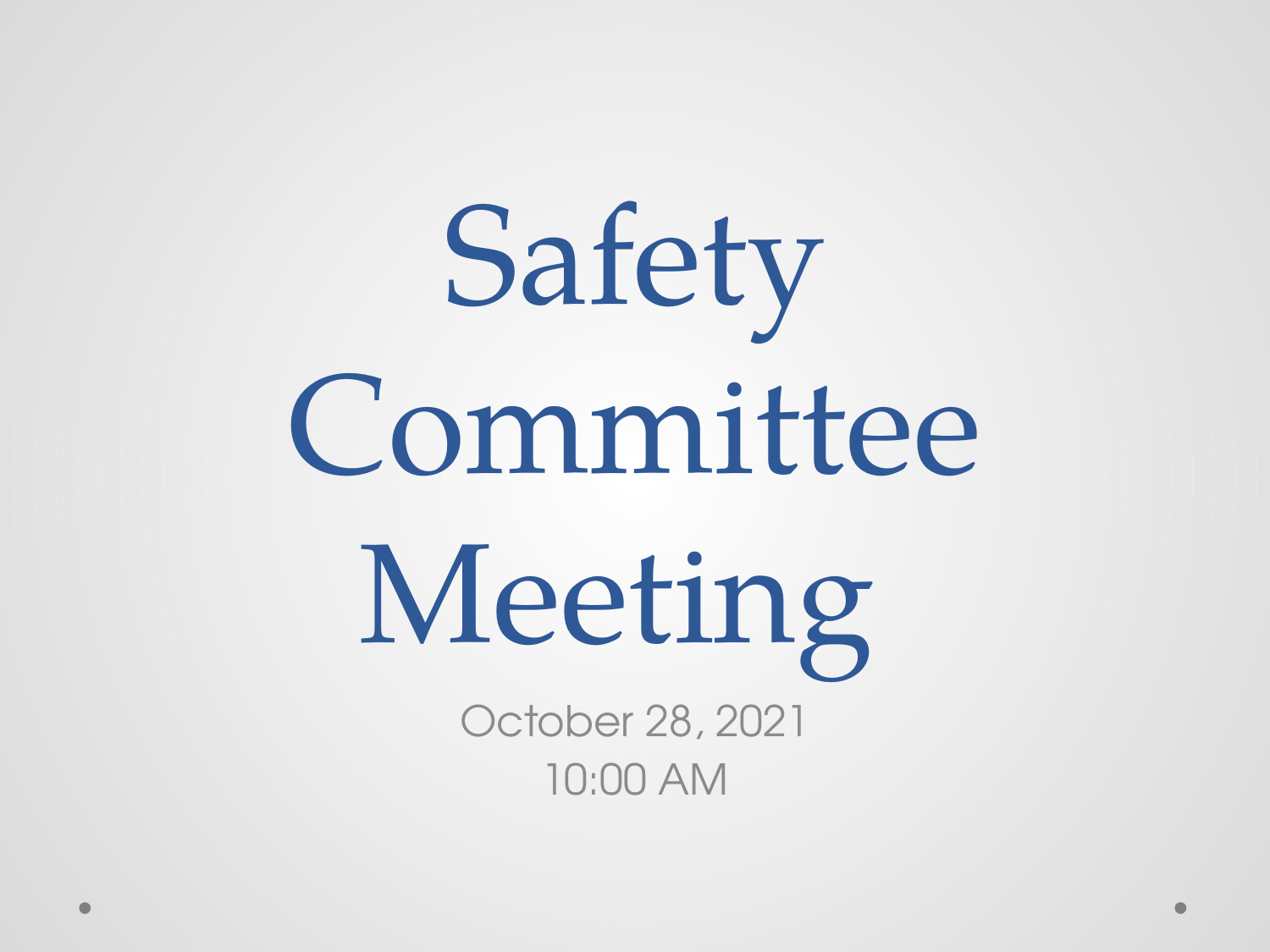

# Safety Committee Meeting
October 28, 2021
10:00 AM